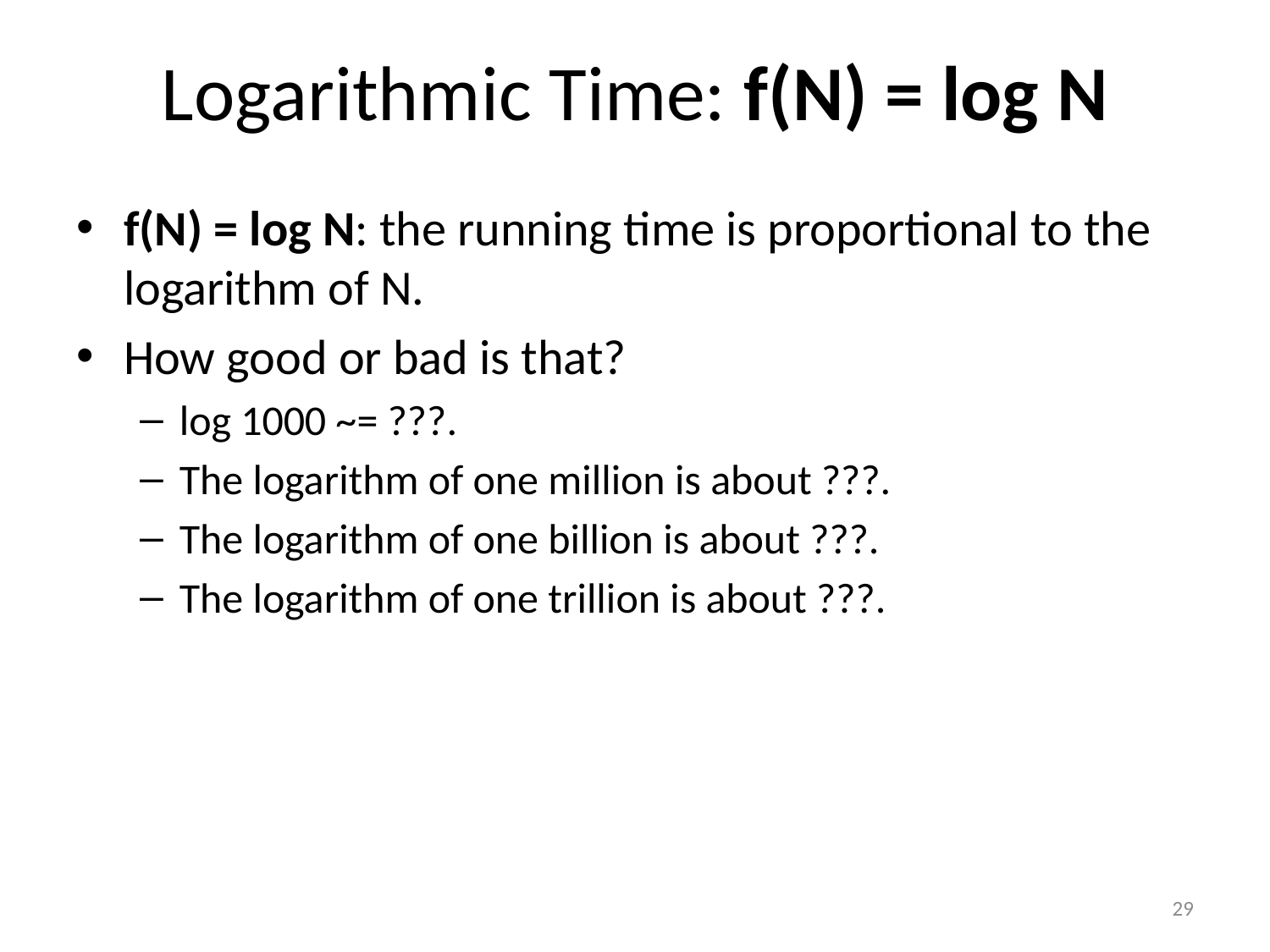

# Logarithmic Time: f(N) = log N
f(N) = log N: the running time is proportional to the logarithm of N.
How good or bad is that?
log 1000 ~= ???.
The logarithm of one million is about ???.
The logarithm of one billion is about ???.
The logarithm of one trillion is about ???.
29